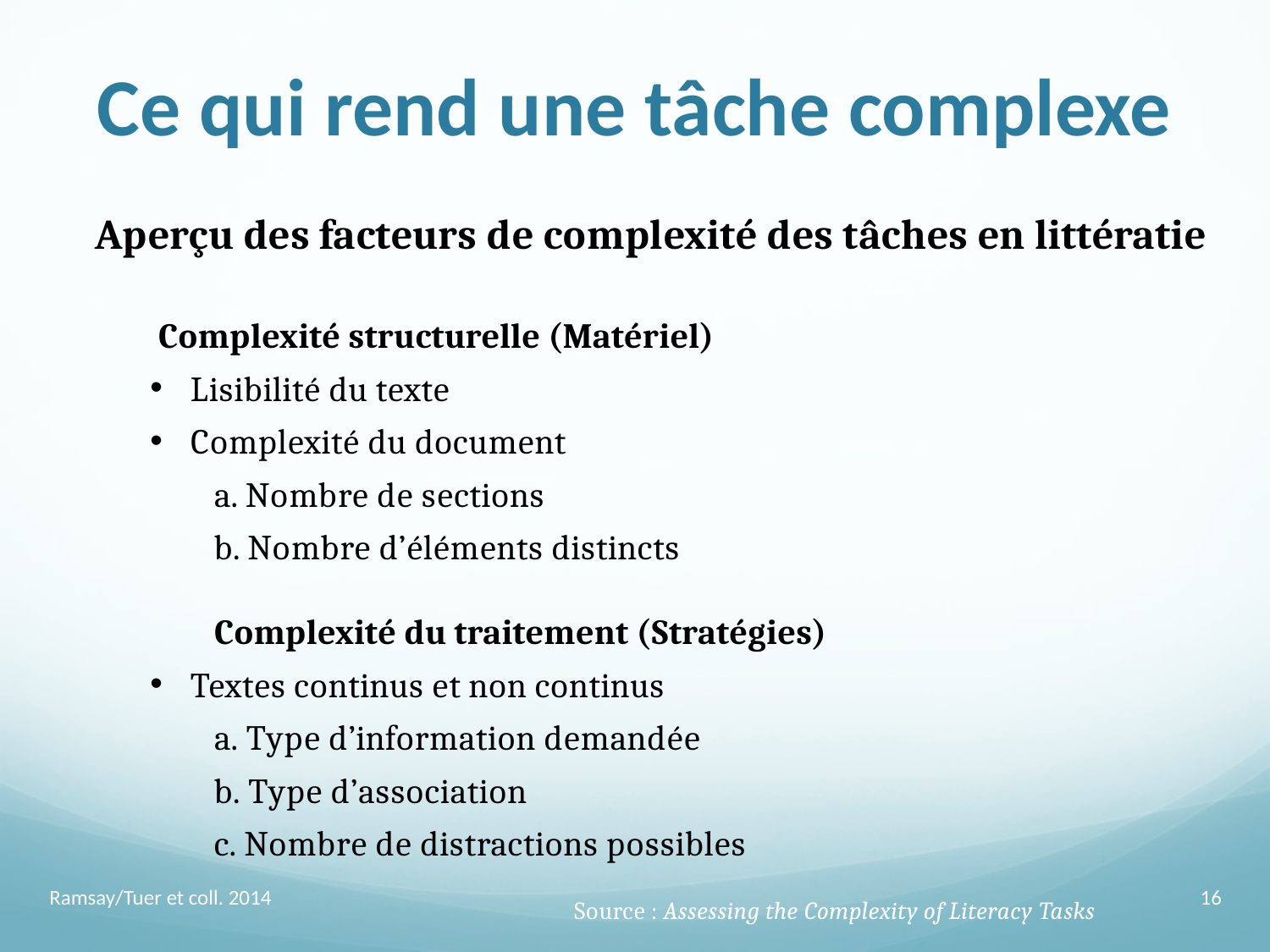

# Ce qui rend une tâche complexe
Aperçu des facteurs de complexité des tâches en littératie

 Complexité structurelle (Matériel)
Lisibilité du texte
Complexité du document
a. Nombre de sections
b. Nombre d’éléments distincts

Complexité du traitement (Stratégies)
Textes continus et non continus
a. Type d’information demandée
b. Type d’association
c. Nombre de distractions possibles

Ramsay/Tuer et coll. 2014
16
Source : Assessing the Complexity of Literacy Tasks